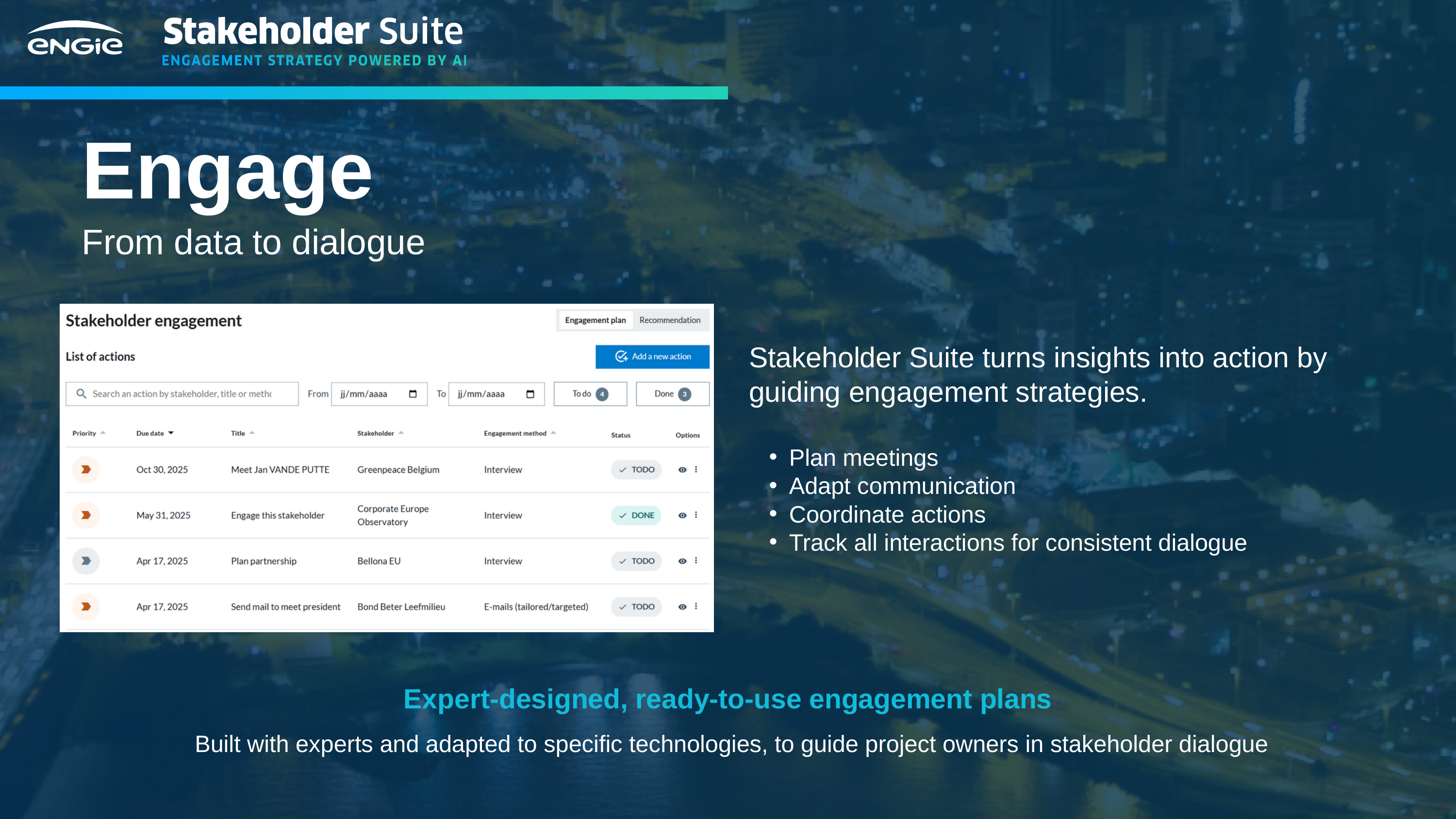

Engage
From data to dialogue

Stakeholder Suite turns insights into action by guiding engagement strategies.

Plan meetings
Adapt communication
Coordinate actions
Track all interactions for consistent dialogue
Expert-designed, ready-to-use engagement plans
 Built with experts and adapted to specific technologies, to guide project owners in stakeholder dialogue